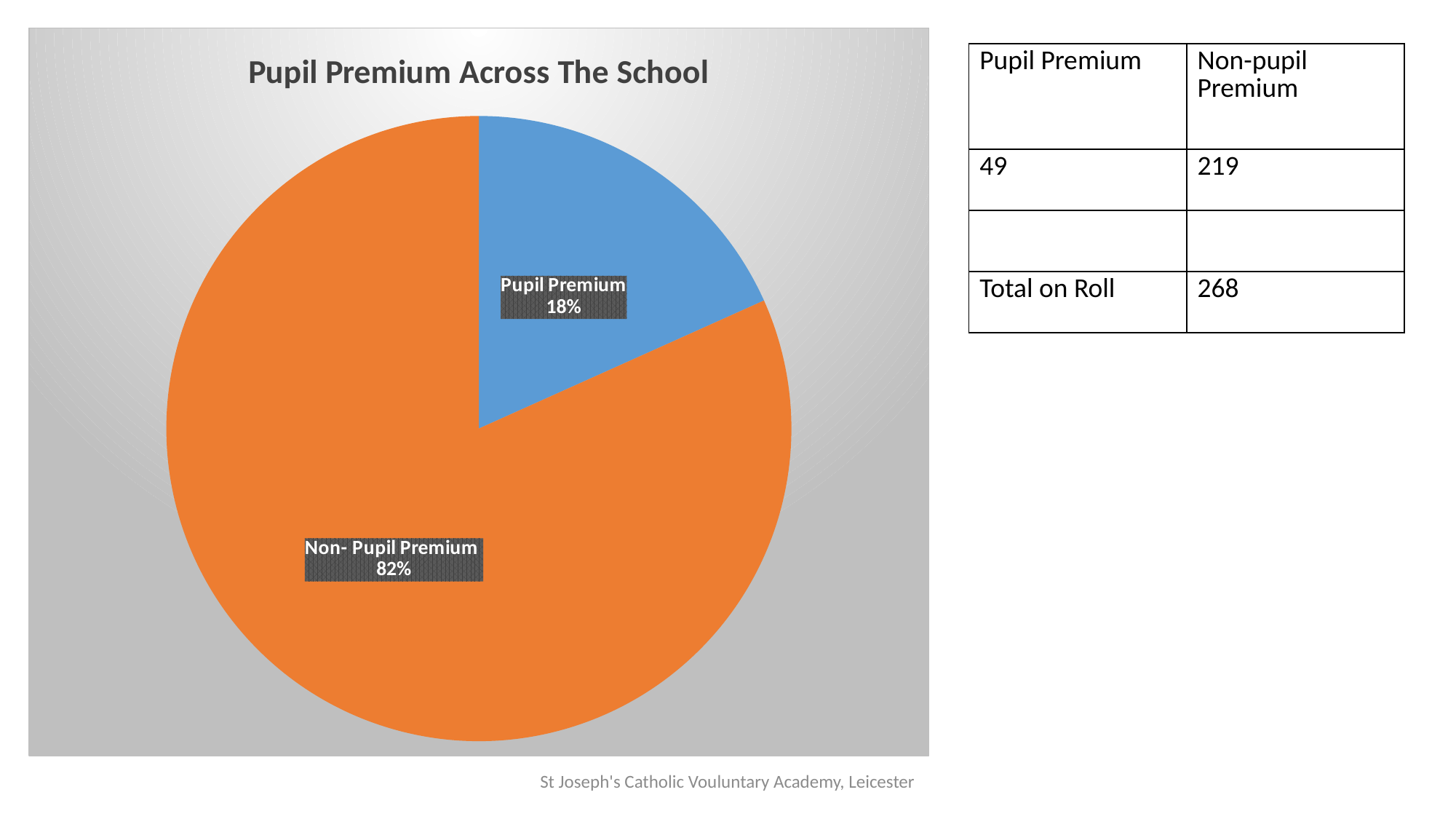

### Chart:

| Category | Pupil Premium Across The School |
|---|---|
| Pupil Premium | 49.0 |
| Non- Pupil Premium  | 219.0 |
#
| Pupil Premium | Non-pupil Premium |
| --- | --- |
| 49 | 219 |
|  |  |
| Total on Roll | 268 |
St Joseph's Catholic Vouluntary Academy, Leicester